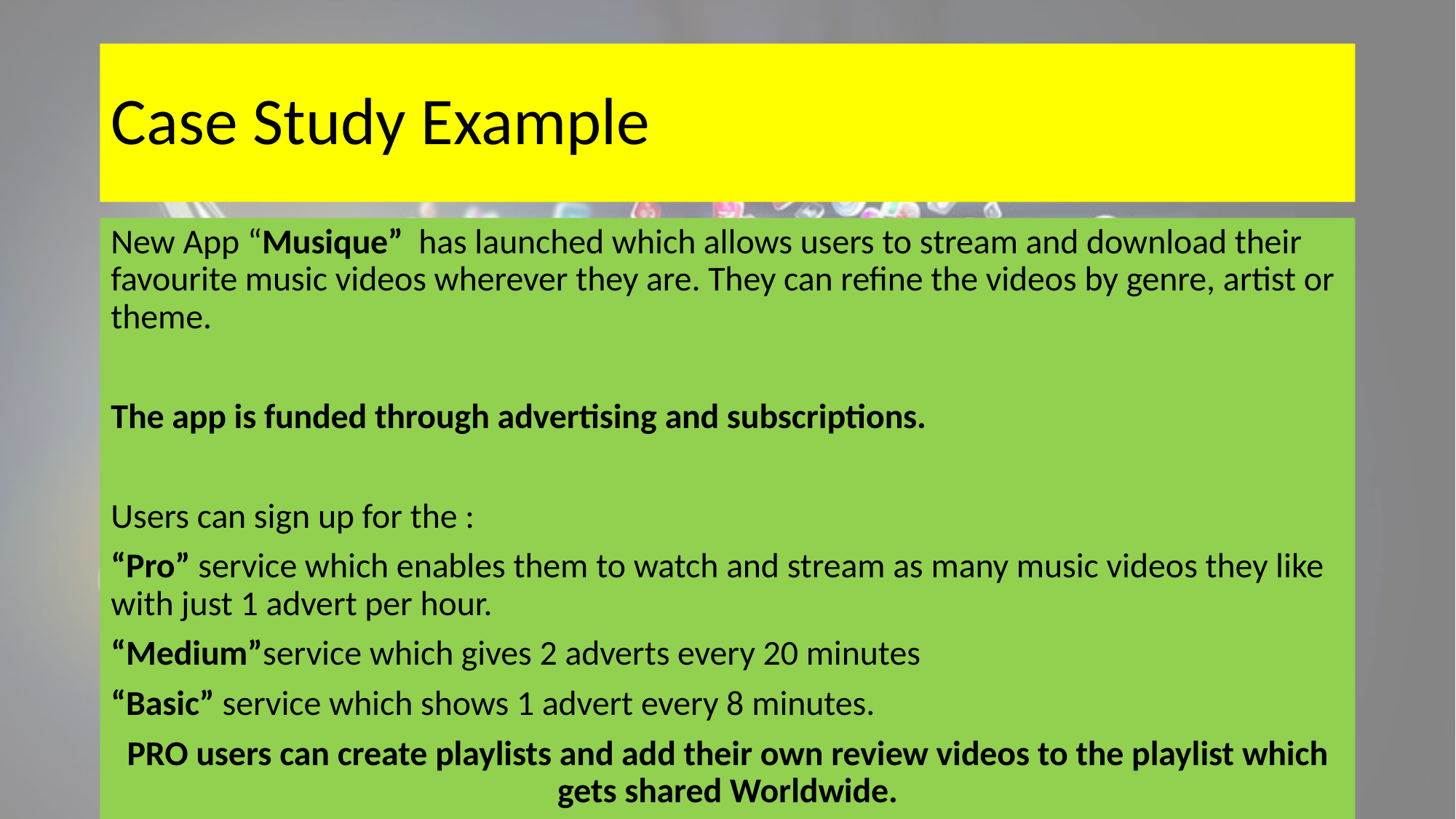

# Case Study Example
New App “Musique”  has launched which allows users to stream and download their favourite music videos wherever they are. They can refine the videos by genre, artist or theme.

The app is funded through advertising and subscriptions.

Users can sign up for the :
“Pro” service which enables them to watch and stream as many music videos they like with just 1 advert per hour.
“Medium”service which gives 2 adverts every 20 minutes
“Basic” service which shows 1 advert every 8 minutes.
PRO users can create playlists and add their own review videos to the playlist which gets shared Worldwide.